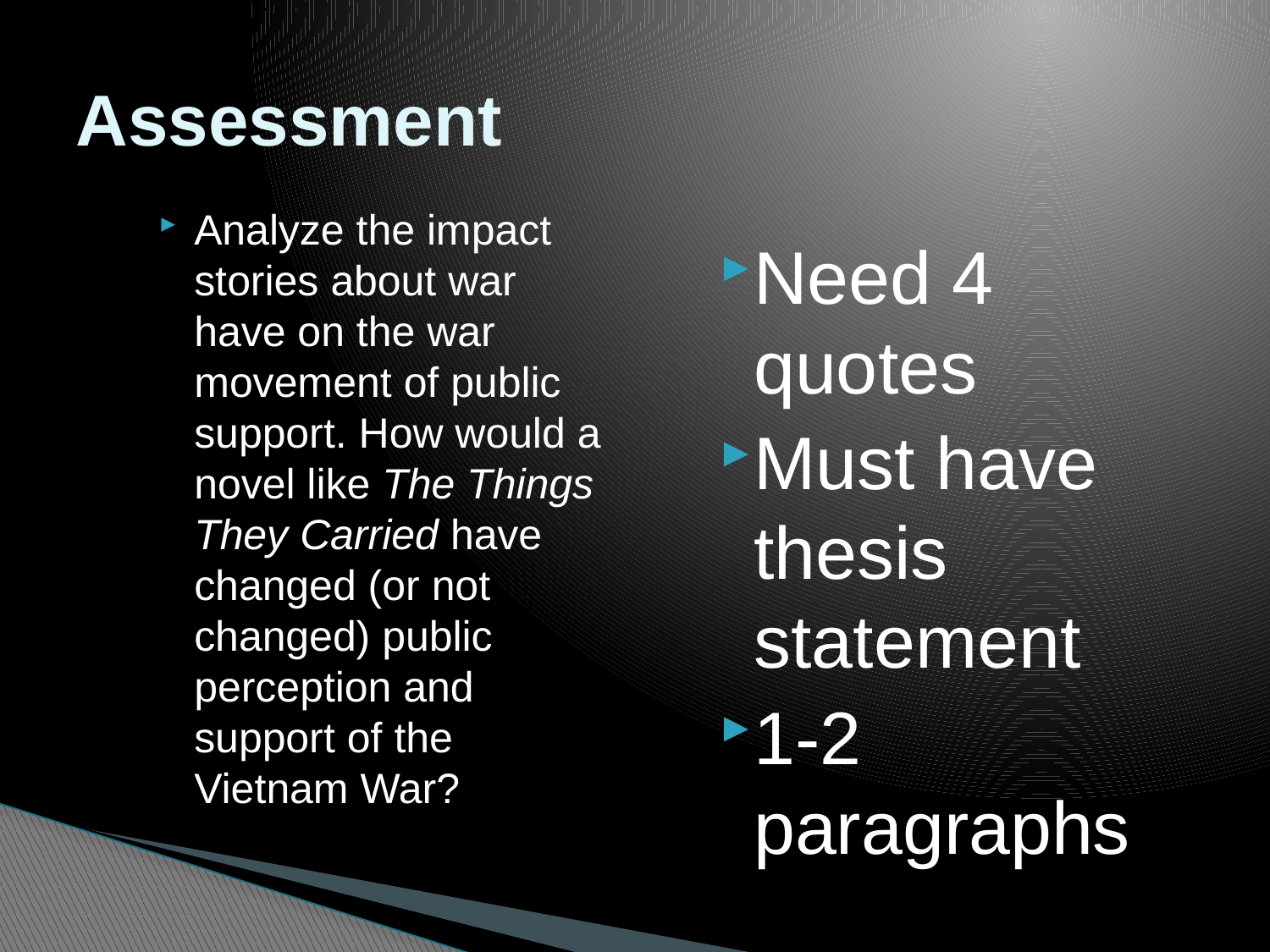

# Assessment
Analyze the impact stories about war have on the war movement of public support. How would a novel like The Things They Carried have changed (or not changed) public perception and support of the Vietnam War?
Need 4 quotes
Must have thesis statement
1-2 paragraphs